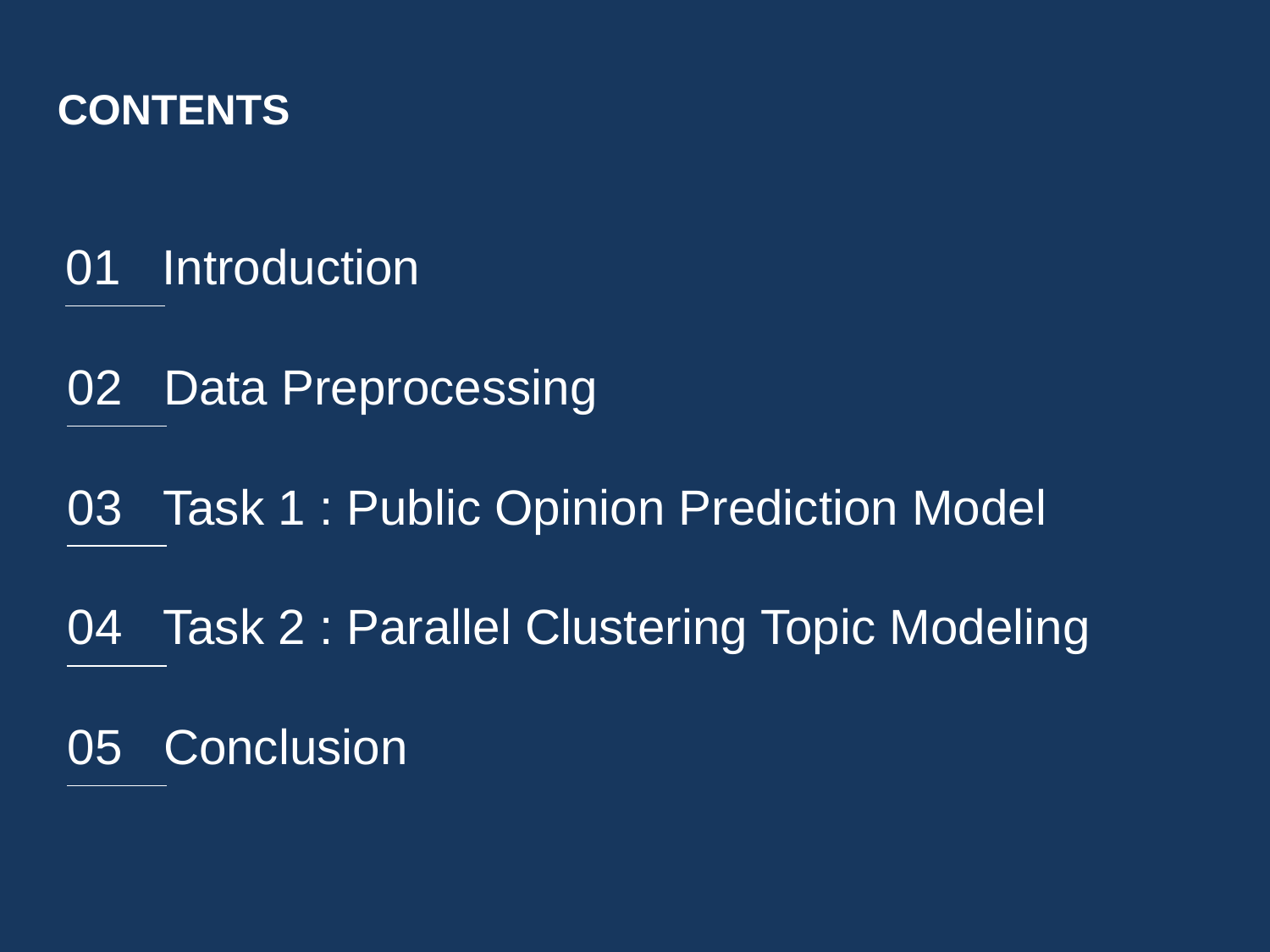

CONTENTS
01   Introduction
02   Data Preprocessing
03   Task 1 : Public Opinion Prediction Model
04   Task 2 : Parallel Clustering Topic Modeling
05   Conclusion